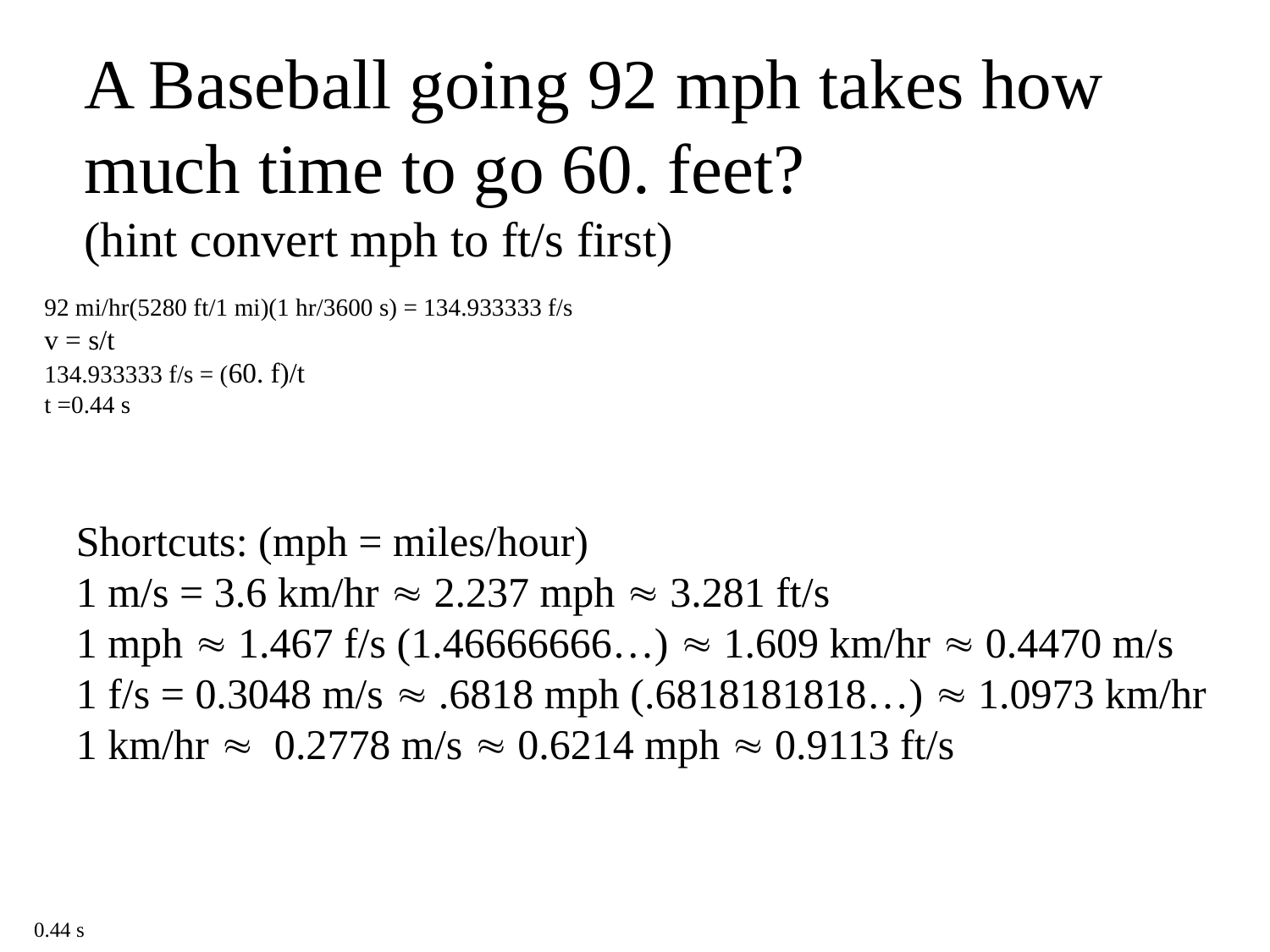

A Baseball going 92 mph takes how much time to go 60. feet?
(hint convert mph to ft/s first)
92 mi/hr(5280 ft/1 mi)(1 hr/3600 s) = 134.933333 f/s
v = s/t
134.933333 f/s = (60. f)/t
t =0.44 s
Shortcuts: (mph = miles/hour)
1 m/s = 3.6 km/hr ≈ 2.237 mph ≈ 3.281 ft/s
1 mph ≈ 1.467 f/s (1.46666666…) ≈ 1.609 km/hr ≈ 0.4470 m/s
1 f/s = 0.3048 m/s ≈ .6818 mph (.6818181818…) ≈ 1.0973 km/hr
1 km/hr ≈  0.2778 m/s ≈ 0.6214 mph ≈ 0.9113 ft/s
0.44 s